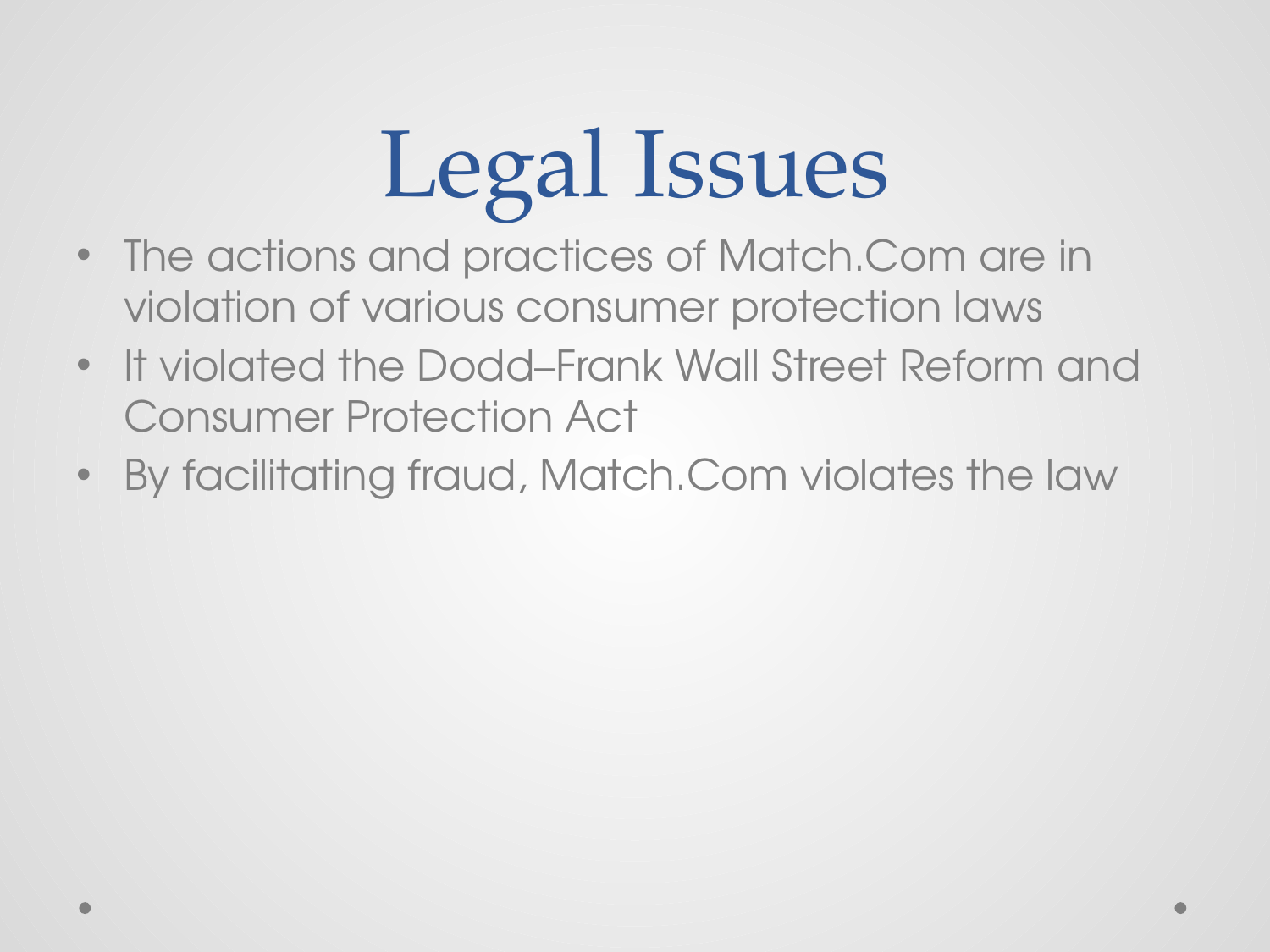

# Legal Issues
The actions and practices of Match.Com are in violation of various consumer protection laws
It violated the Dodd–Frank Wall Street Reform and Consumer Protection Act
By facilitating fraud, Match.Com violates the law